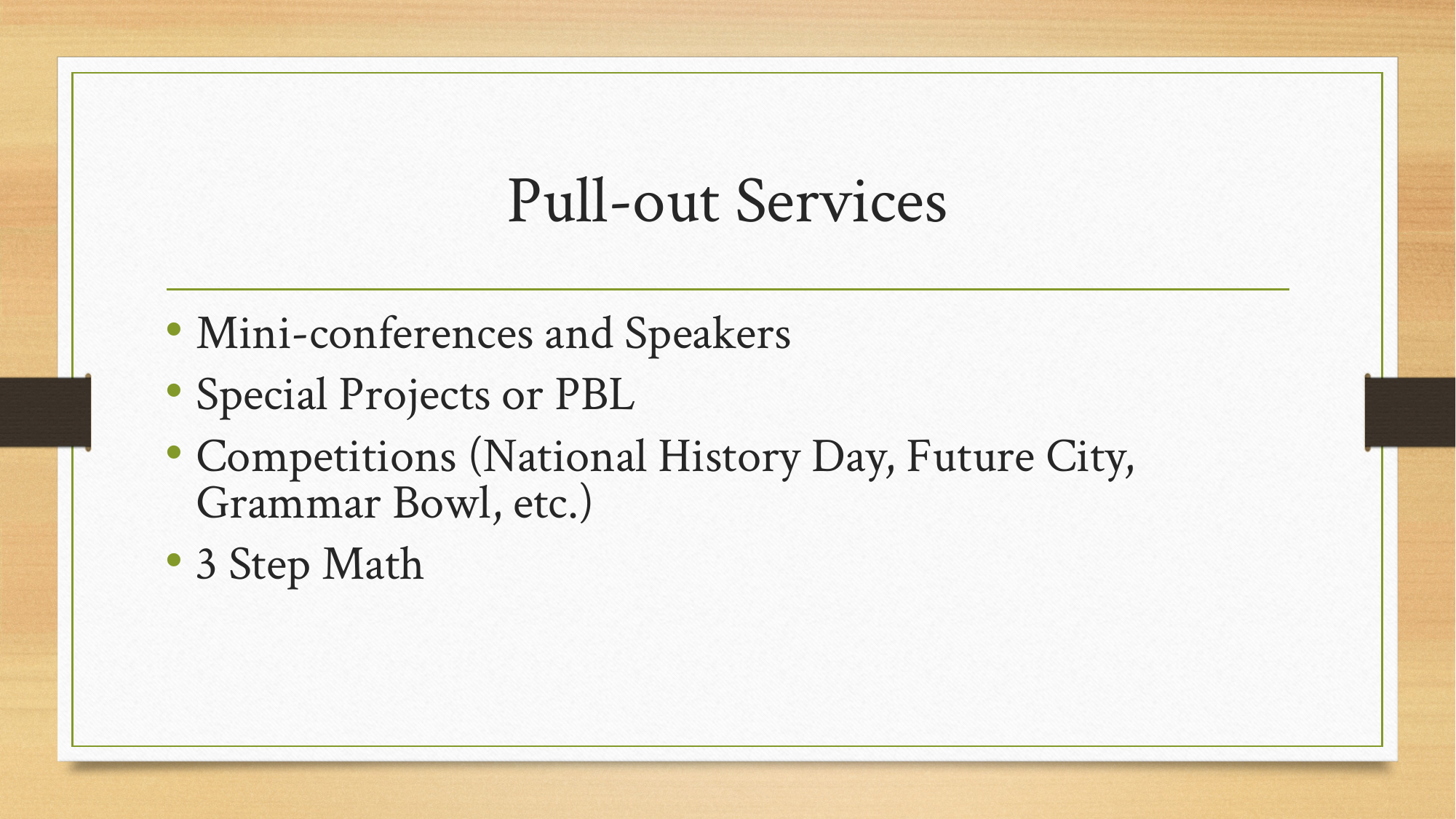

# Pull-out Services
Mini-conferences and Speakers
Special Projects or PBL
Competitions (National History Day, Future City, Grammar Bowl, etc.)
3 Step Math